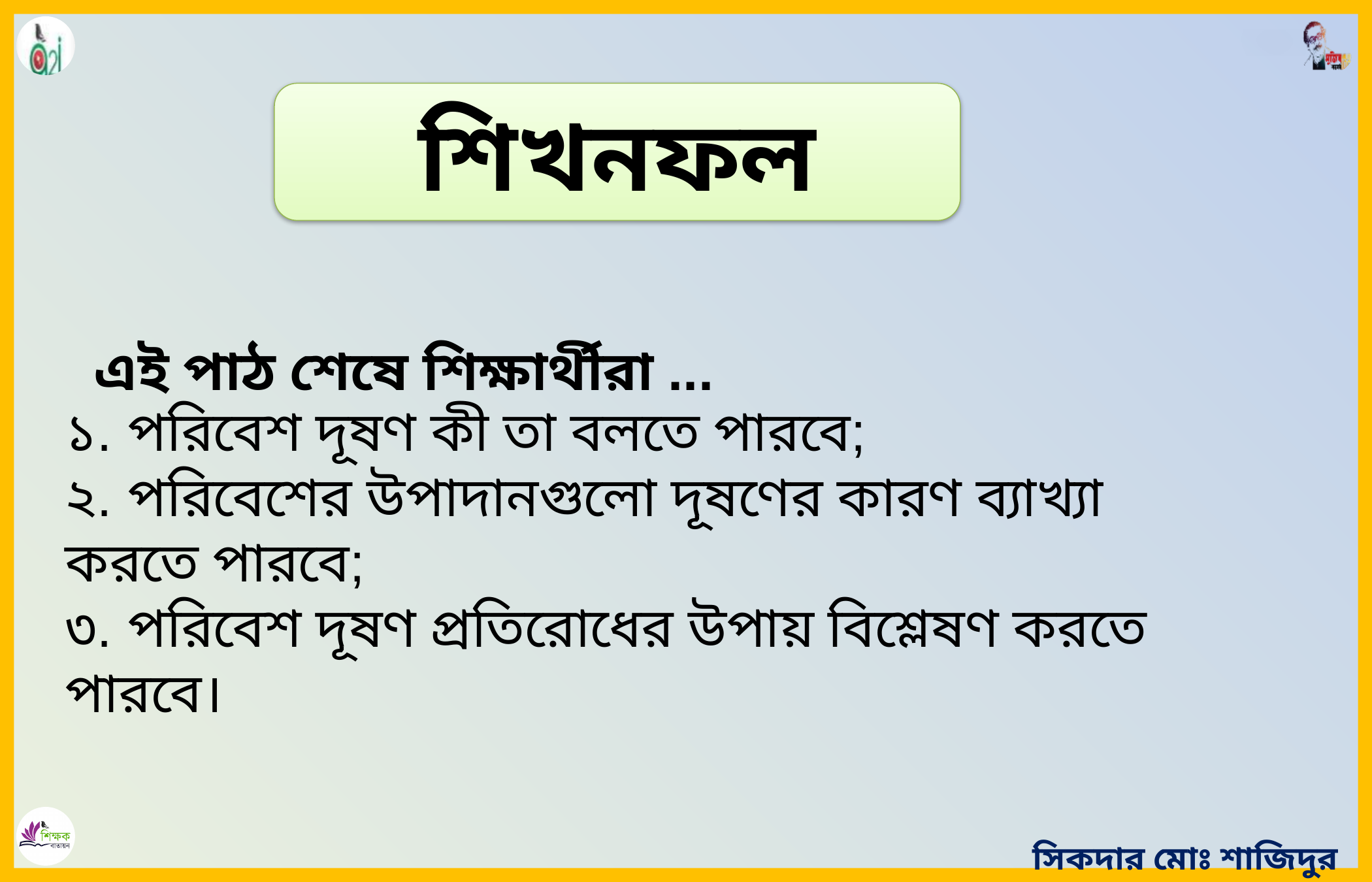

শিখনফল
এই পাঠ শেষে শিক্ষার্থীরা ...
১. পরিবেশ দূষণ কী তা বলতে পারবে;
২. পরিবেশের উপাদানগুলো দূষণের কারণ ব্যাখ্যা করতে পারবে;
৩. পরিবেশ দূষণ প্রতিরোধের উপায় বিশ্লেষণ করতে পারবে।